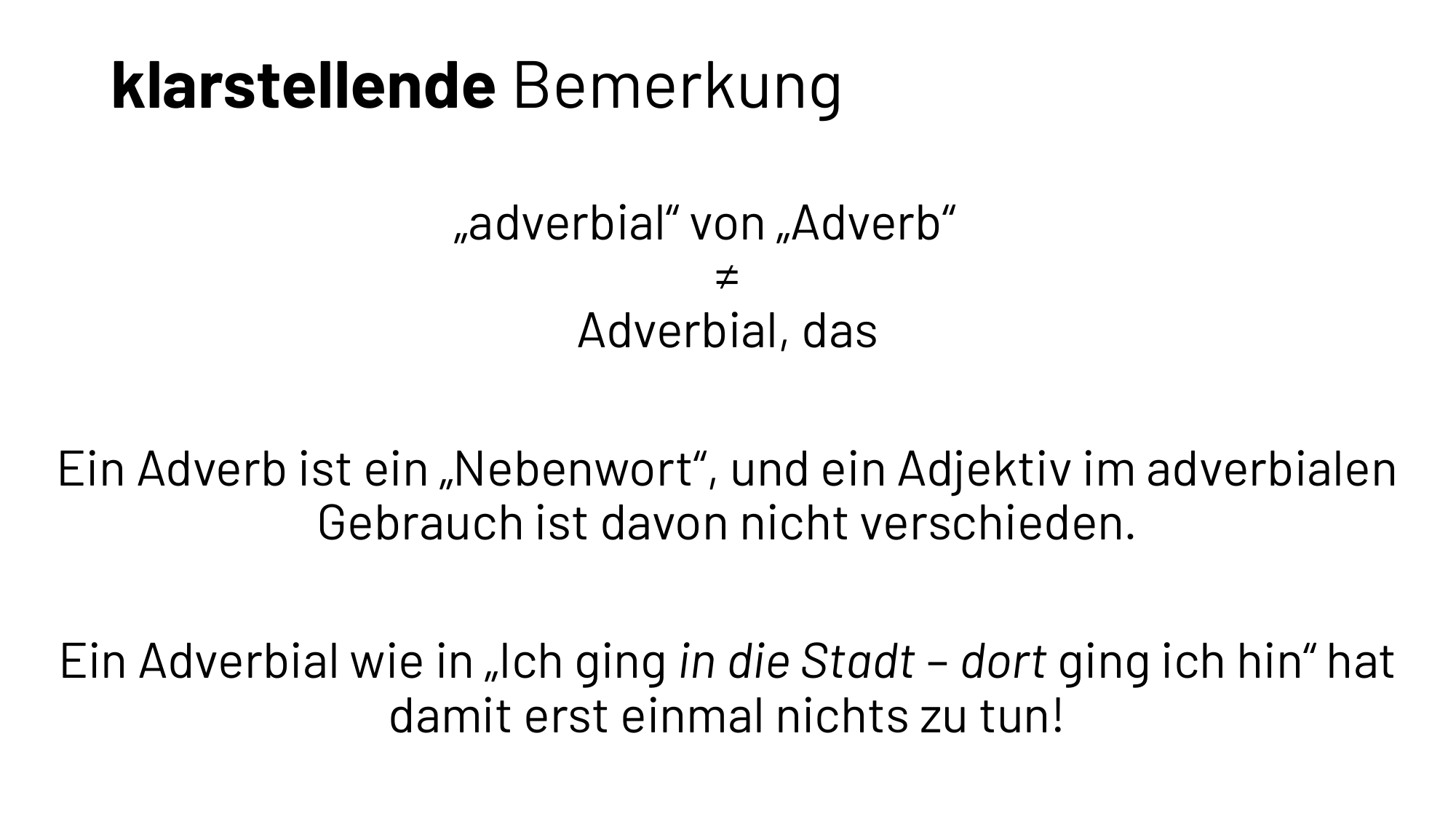

# klarstellende Bemerkung
„adverbial“ von „Adverb“
≠
Adverbial, das

Ein Adverb ist ein „Nebenwort“, und ein Adjektiv im adverbialen Gebrauch ist davon nicht verschieden.

Ein Adverbial wie in „Ich ging in die Stadt – dort ging ich hin“ hat damit erst einmal nichts zu tun!